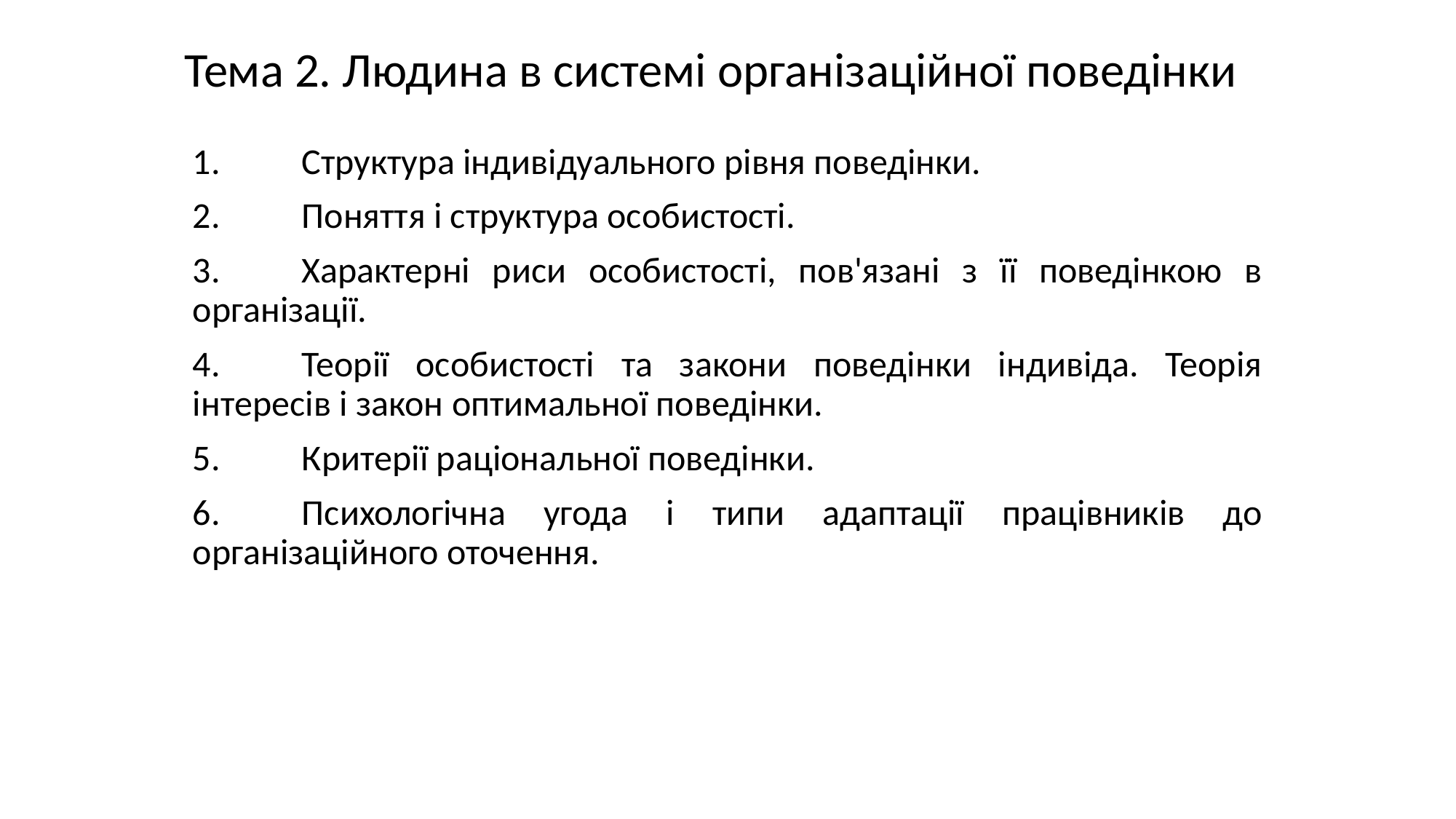

# Тема 2. Людина в системі організаційної поведінки
1.	Структура індивідуального рівня поведінки.
2.	Поняття і структура особистості.
3.	Характерні риси особистості, пов'язані з її поведінкою в організації.
4.	Теорії особистості та закони поведінки індивіда. Теорія інтересів і закон оптимальної поведінки.
5.	Критерії раціональної поведінки.
6.	Психологічна угода і типи адаптації працівників до організаційного оточення.